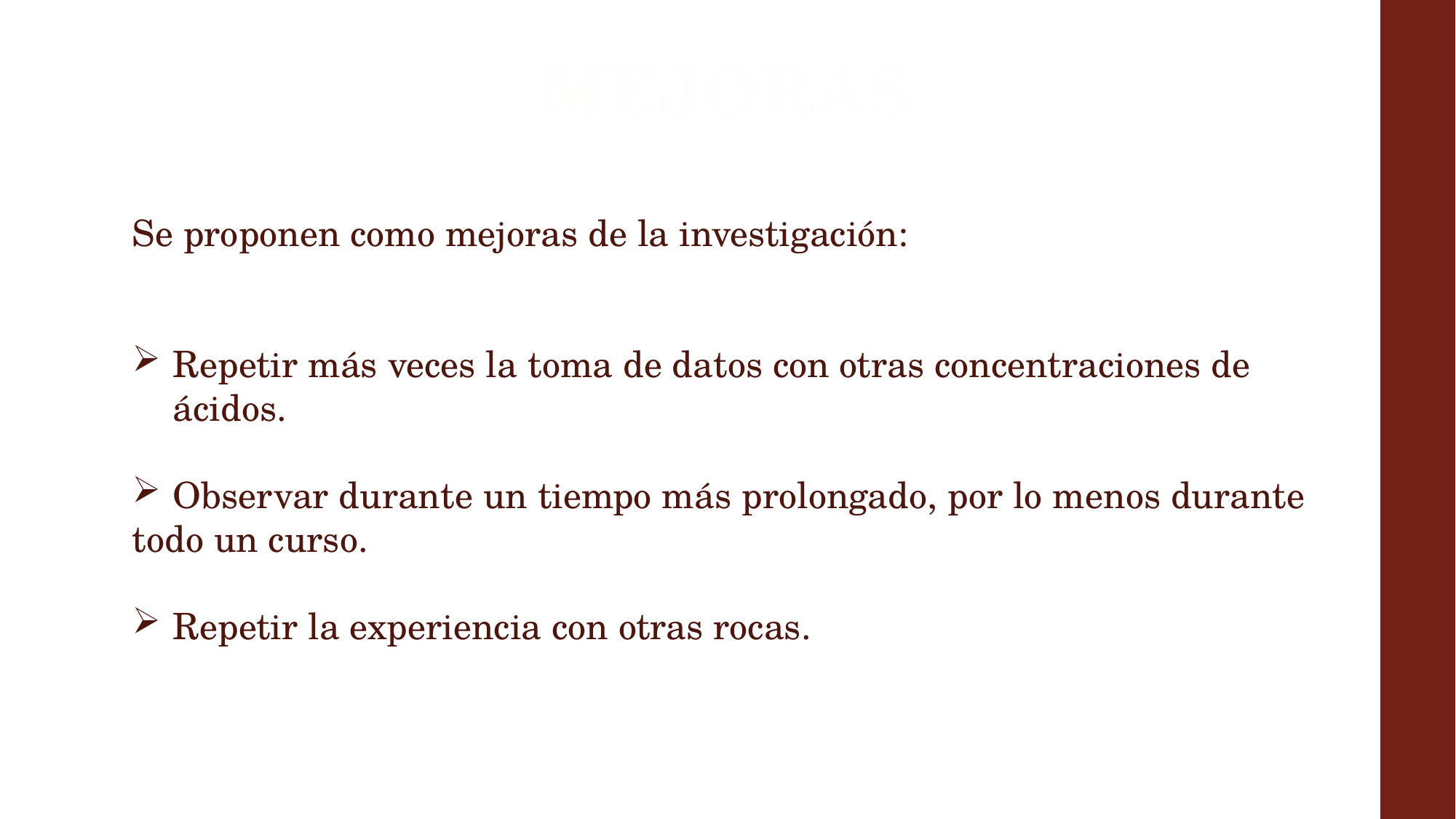

# MEJORAS
Se proponen como mejoras de la investigación:

Repetir más veces la toma de datos con otras concentraciones de ácidos.

Observar durante un tiempo más prolongado, por lo menos durante
todo un curso.

Repetir la experiencia con otras rocas.